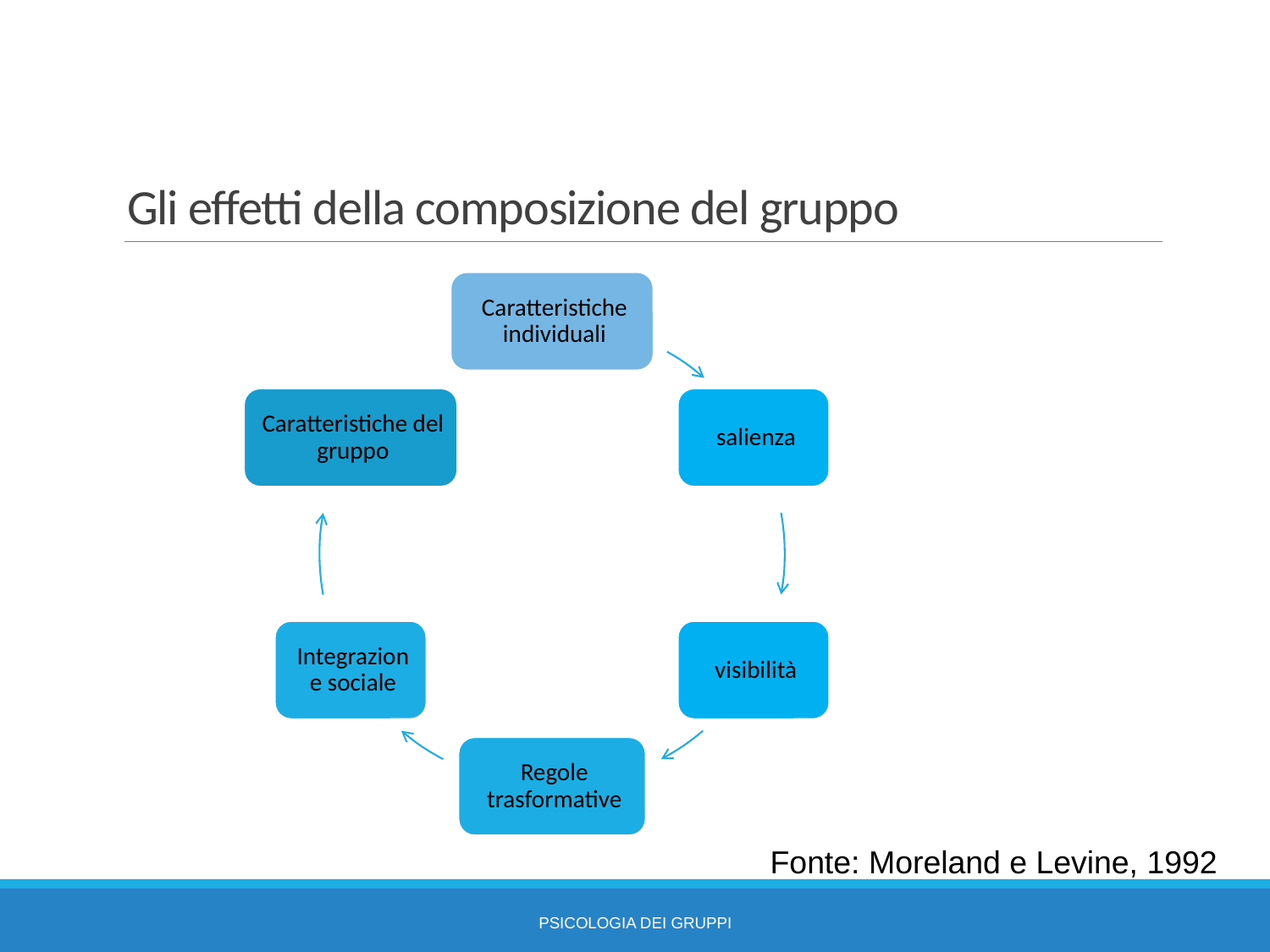

# Gli effetti della composizione del gruppo
Caratteristiche individuali
salienza
visibilità
Regole trasformative
Integrazione sociale
Caratteristiche del gruppo

Fonte: Moreland e Levine, 1992
Psicologia dei gruppi